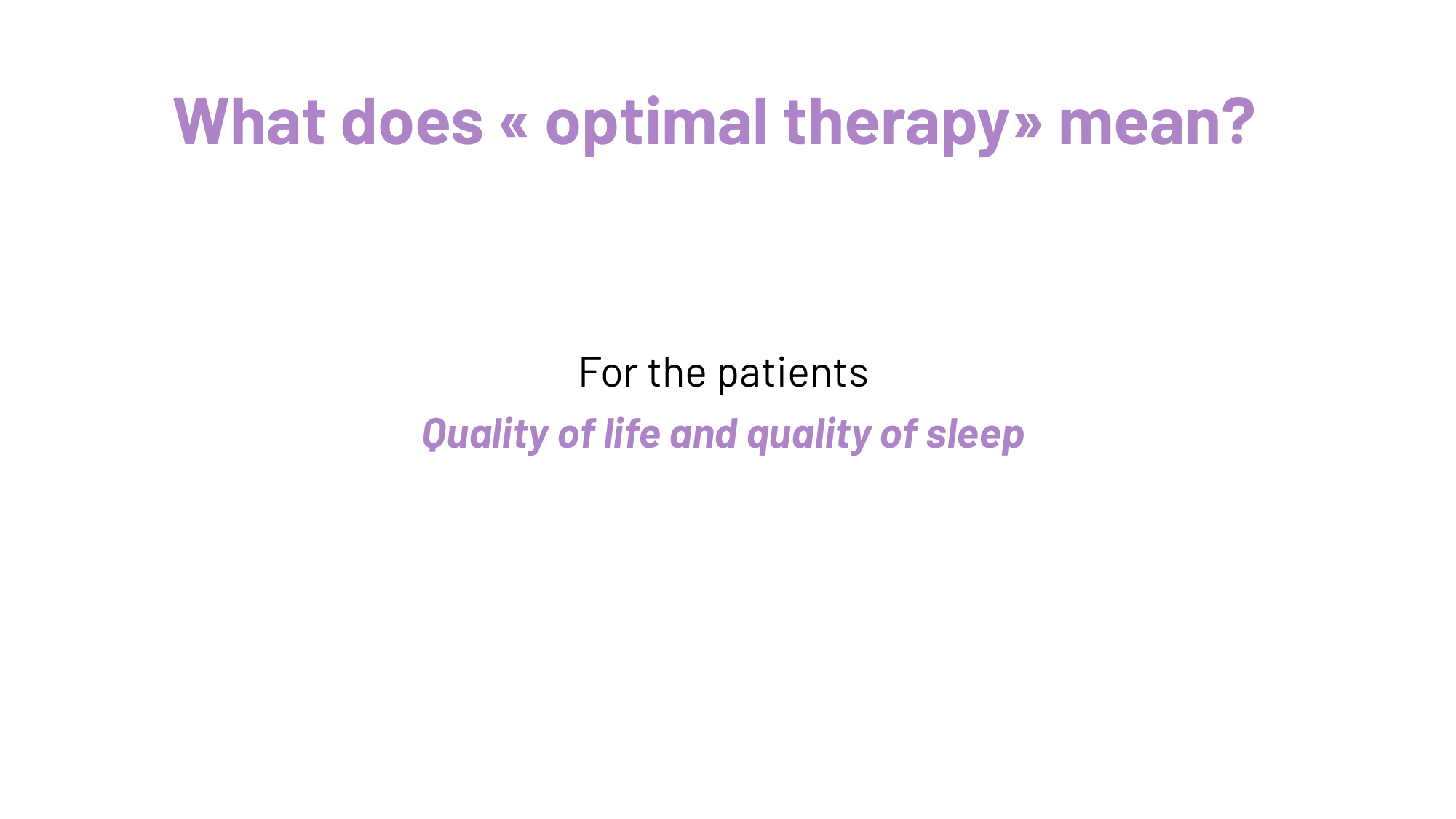

# What does « optimal therapy» mean?

For the patients
Quality of life and quality of sleep